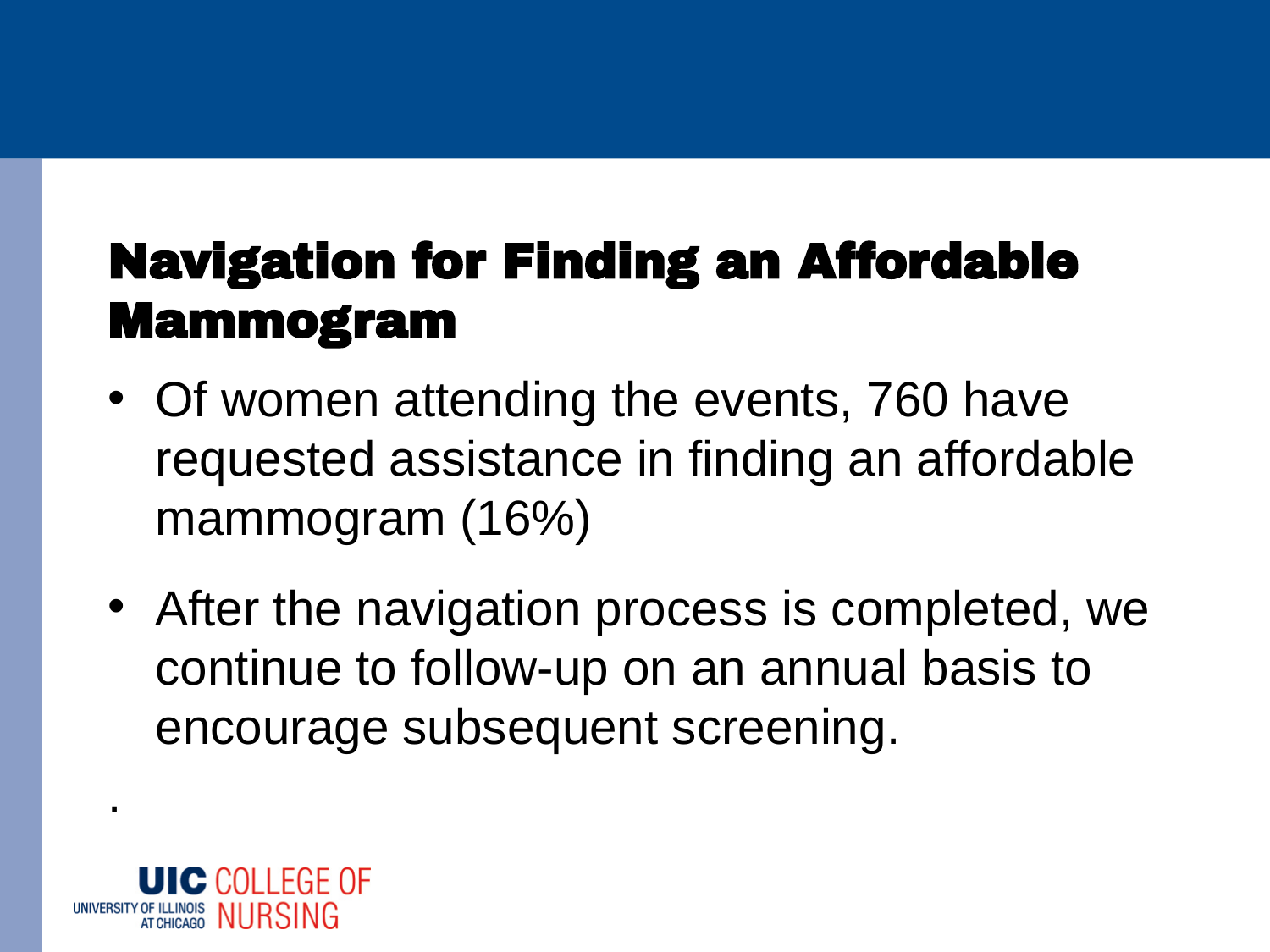

#
Navigation for Finding an Affordable Mammogram
Of women attending the events, 760 have requested assistance in finding an affordable mammogram (16%)
After the navigation process is completed, we continue to follow-up on an annual basis to encourage subsequent screening.
.